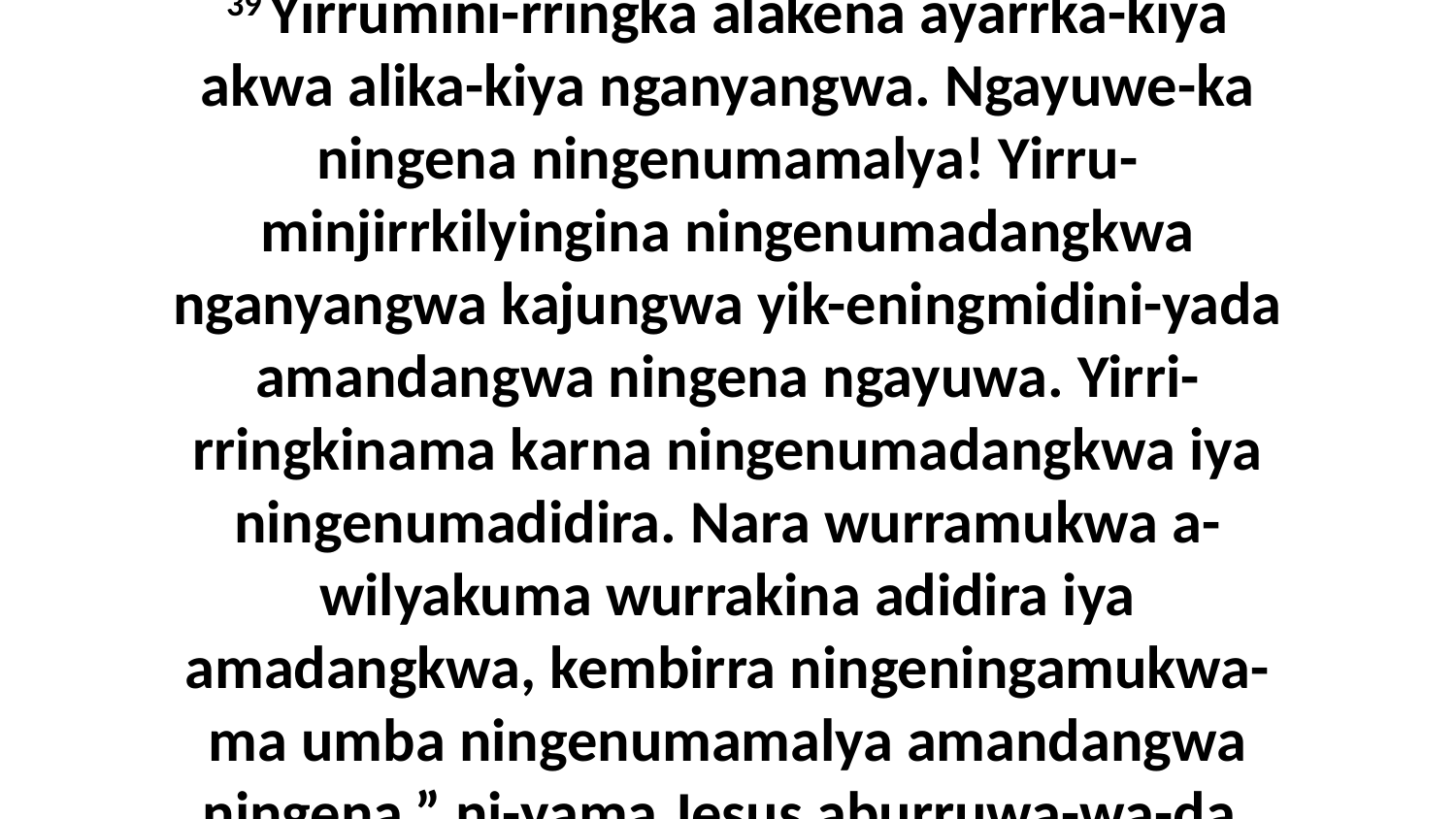

39 Yirrumini-rringka alakena ayarrka-kiya akwa alika-kiya nganyangwa. Ngayuwe-ka ningena ningenumamalya! Yirru-minjirrkilyingina ningenumadangkwa nganyangwa kajungwa yik-eningmidini-yada amandangwa ningena ngayuwa. Yirri-rringkinama karna ningenumadangkwa iya ningenumadidira. Nara wurramukwa a-wilyakuma wurrakina adidira iya amadangkwa, kembirra ningeningamukwa-ma umba ningenumamalya amandangwa ningena,” ni-yama Jesus aburruwa-wa-da.